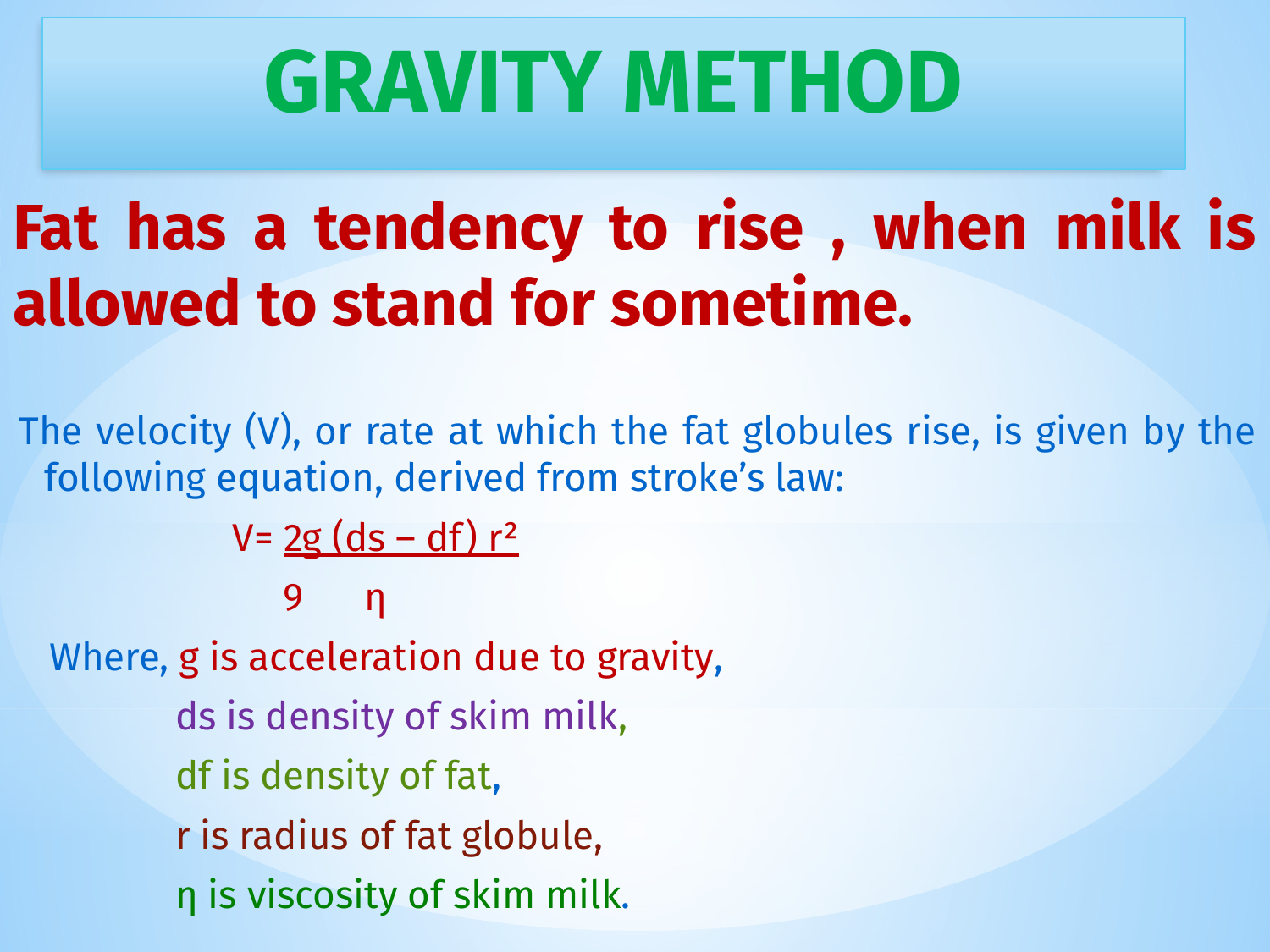

GRAVITY METHOD
Fat has a tendency to rise , when milk is allowed to stand for sometime.

The velocity (V), or rate at which the fat globules rise, is given by the following equation, derived from stroke’s law:
                     V= 2g (ds – df) r²
                          9      ƞ
   Where, g is acceleration due to gravity,
ds is density of skim milk,
df is density of fat,
r is radius of fat globule,
ƞ is viscosity of skim milk.